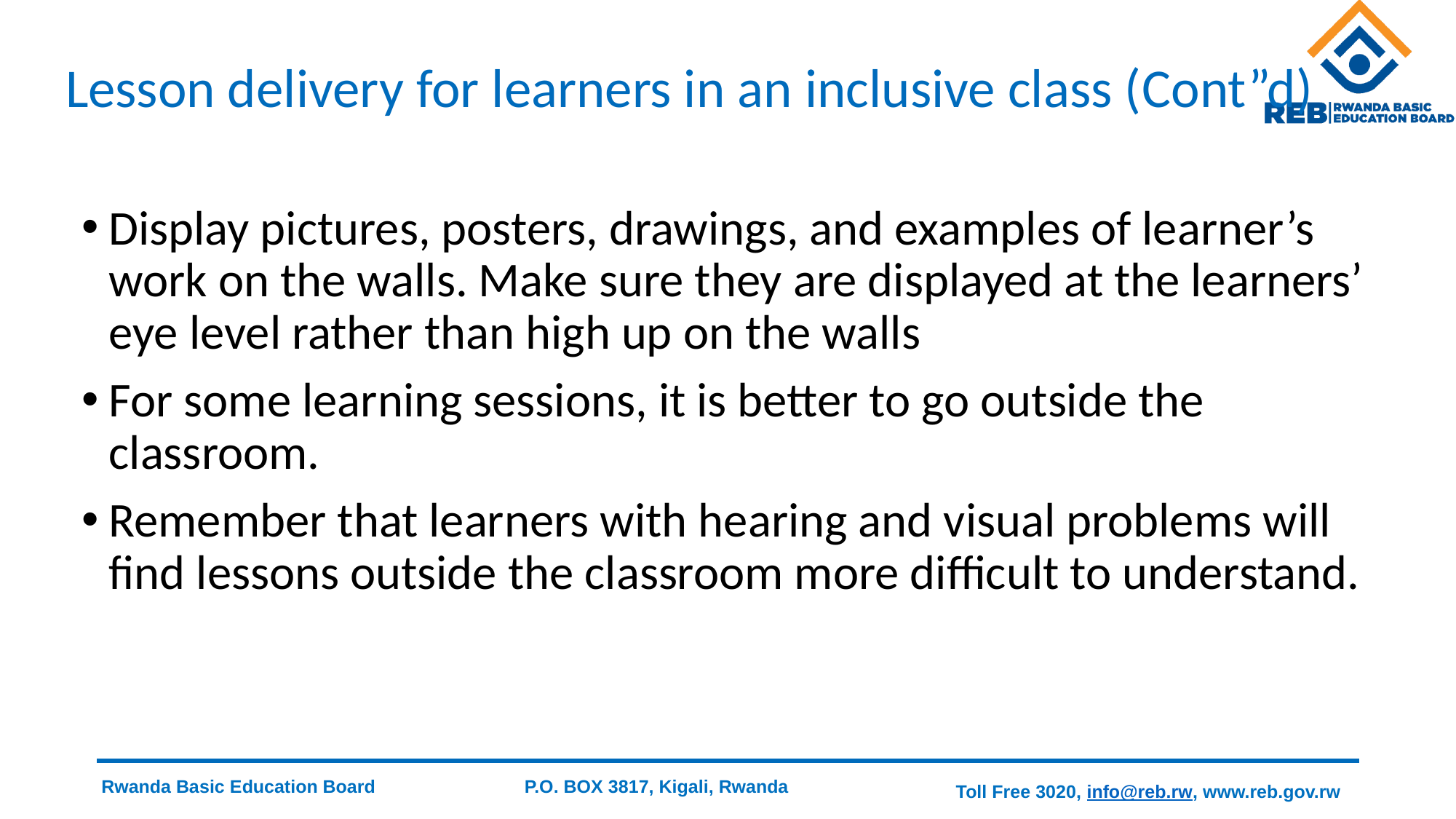

# Lesson delivery for learners in an inclusive class (Cont”d)
Display pictures, posters, drawings, and examples of learner’s work on the walls. Make sure they are displayed at the learners’ eye level rather than high up on the walls
For some learning sessions, it is better to go outside the classroom.
Remember that learners with hearing and visual problems will find lessons outside the classroom more difficult to understand.